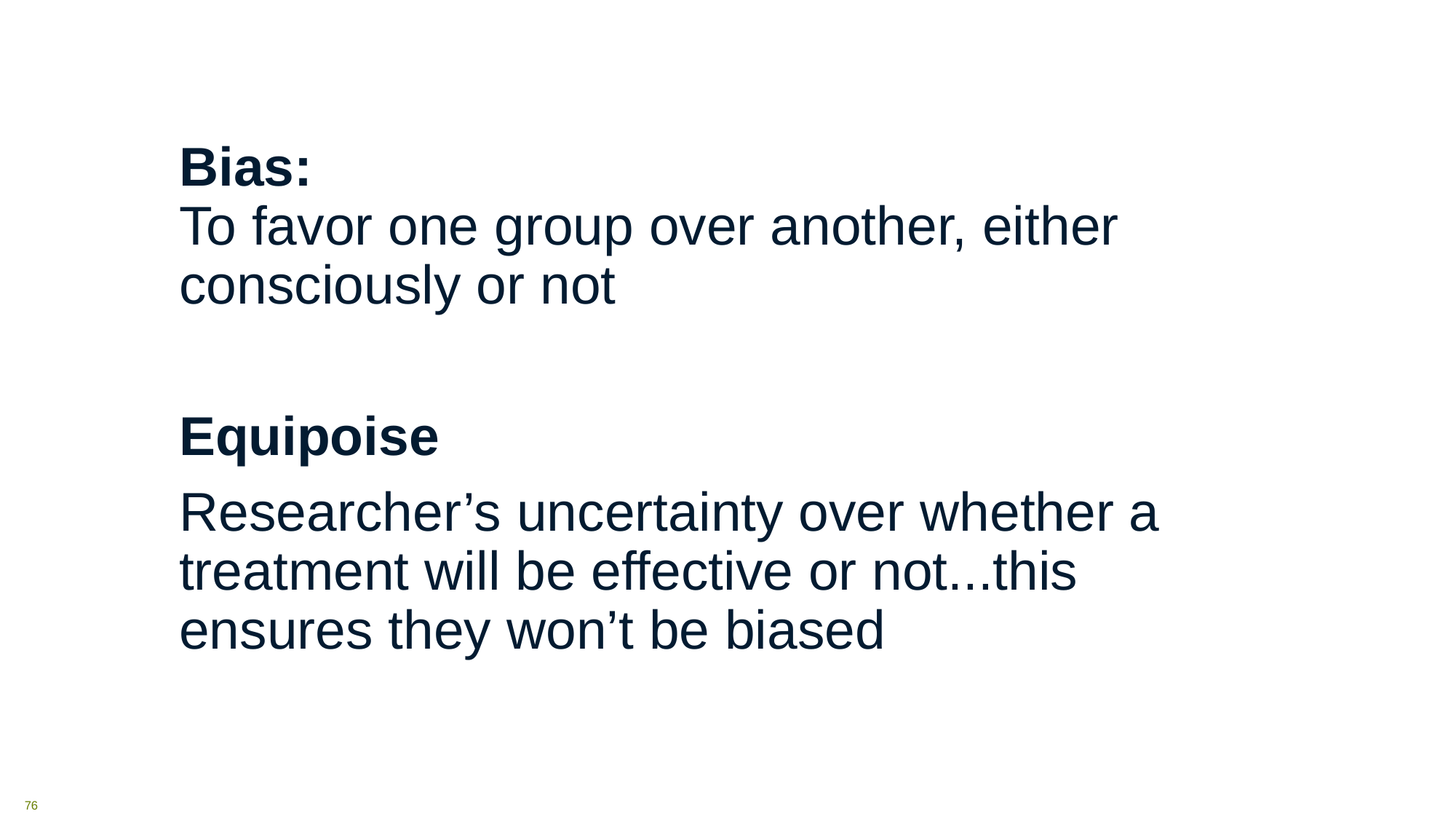

Bias:
To favor one group over another, either consciously or not

Equipoise
Researcher’s uncertainty over whether a treatment will be effective or not...this ensures they won’t be biased

76